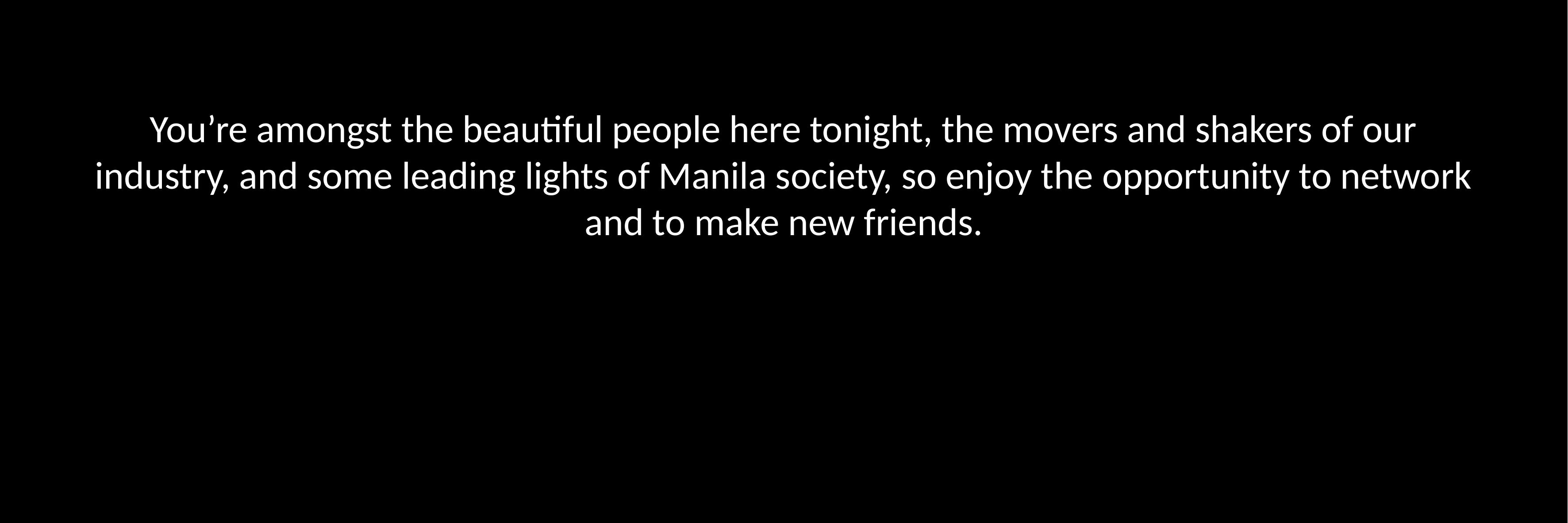

You’re amongst the beautiful people here tonight, the movers and shakers of our industry, and some leading lights of Manila society, so enjoy the opportunity to network and to make new friends.